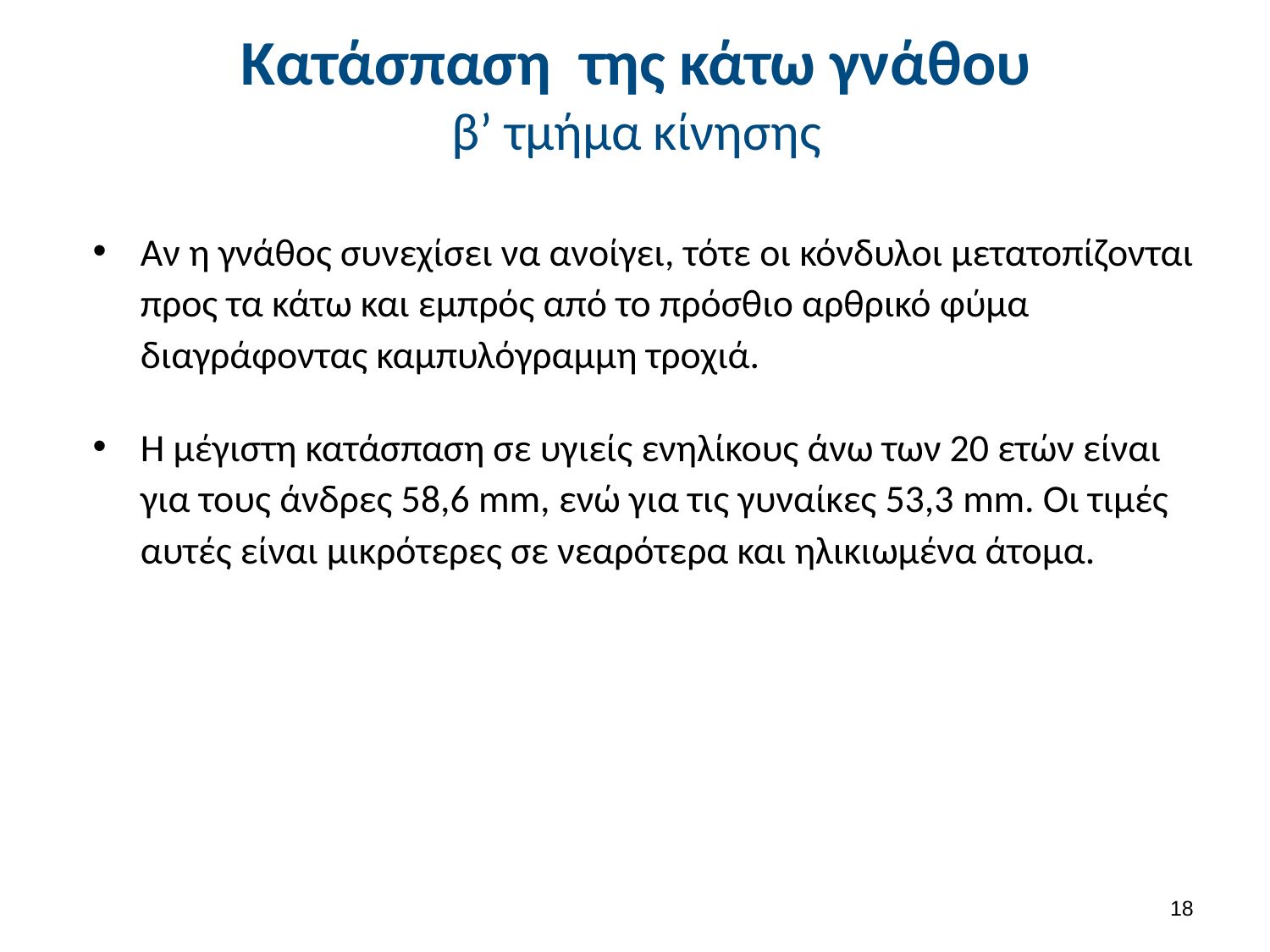

# Κατάσπαση  της κάτω γνάθου β’ τμήμα κίνησης
Αν η γνάθος συνεχίσει να ανοίγει, τότε οι κόνδυλοι μετατοπίζονται προς τα κάτω και εμπρός από το πρόσθιο αρθρικό φύμα διαγράφοντας καμπυλόγραμμη τροχιά.
Η μέγιστη κατάσπαση σε υγιείς ενηλίκους άνω των 20 ετών είναι για τους άνδρες 58,6 mm, ενώ για τις γυναίκες 53,3 mm. Οι τιμές αυτές είναι μικρότερες σε νεαρότερα και ηλικιωμένα άτομα.

18